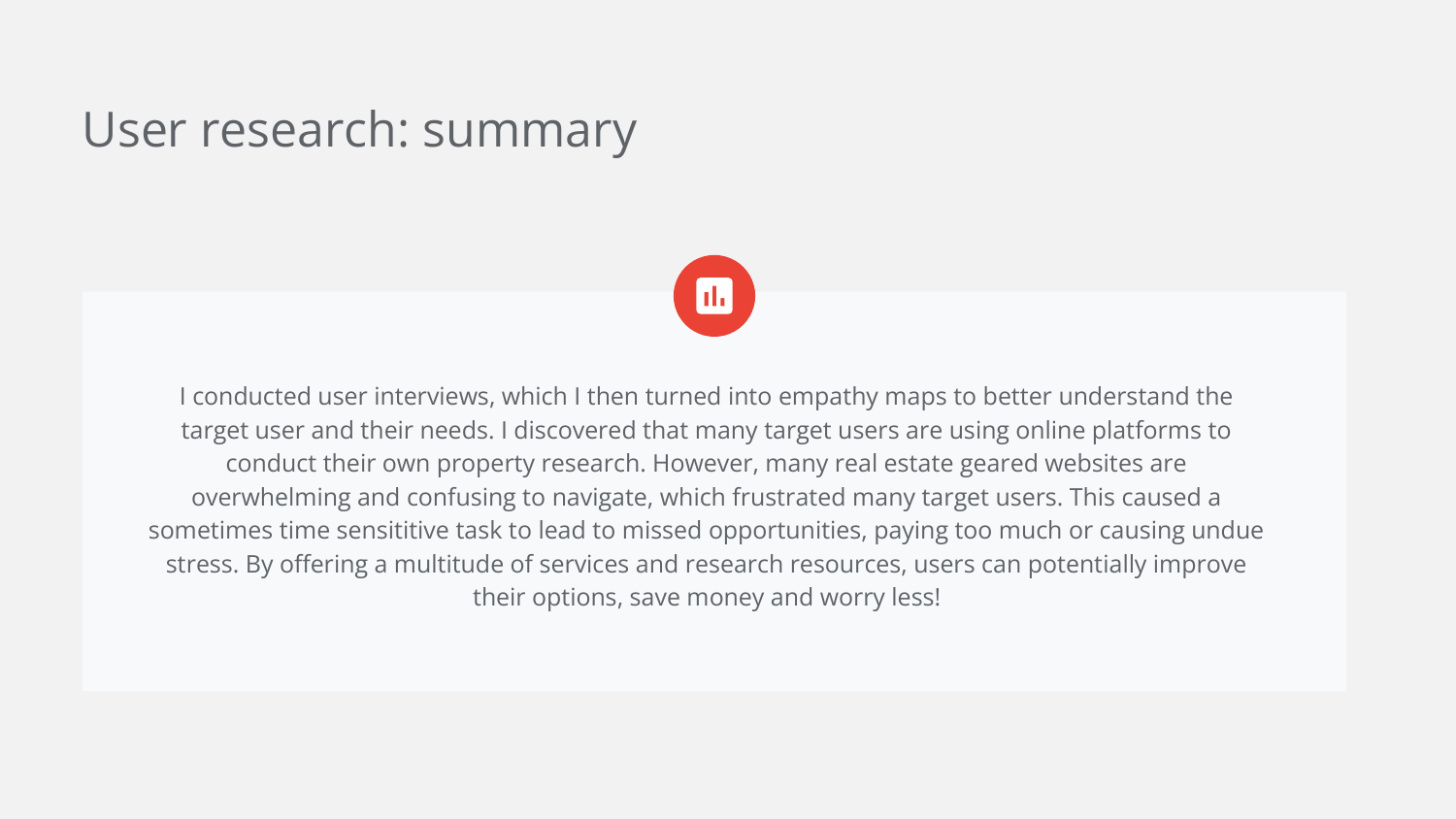

User research: summary

I conducted user interviews, which I then turned into empathy maps to better understand the target user and their needs. I discovered that many target users are using online platforms to conduct their own property research. However, many real estate geared websites are overwhelming and confusing to navigate, which frustrated many target users. This caused a sometimes time sensititive task to lead to missed opportunities, paying too much or causing undue stress. By offering a multitude of services and research resources, users can potentially improve their options, save money and worry less!